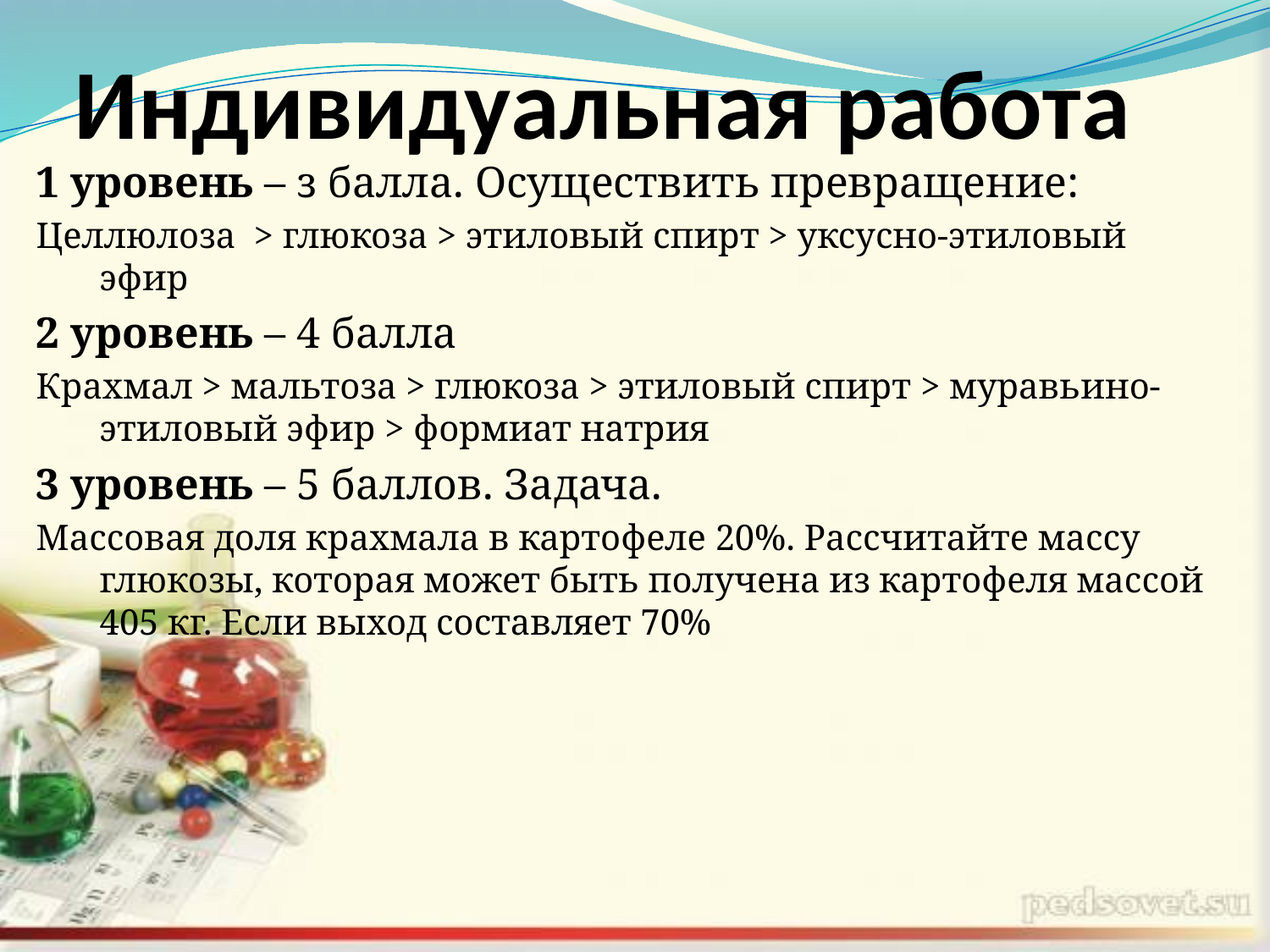

# Индивидуальная работа
1 уровень – з балла. Осуществить превращение:
Целлюлоза  > глюкоза > этиловый спирт > уксусно-этиловый эфир
2 уровень – 4 балла
Крахмал > мальтоза > глюкоза > этиловый спирт > муравьино-этиловый эфир > формиат натрия
3 уровень – 5 баллов. Задача.
Массовая доля крахмала в картофеле 20%. Рассчитайте массу глюкозы, которая может быть получена из картофеля массой 405 кг. Если выход составляет 70%